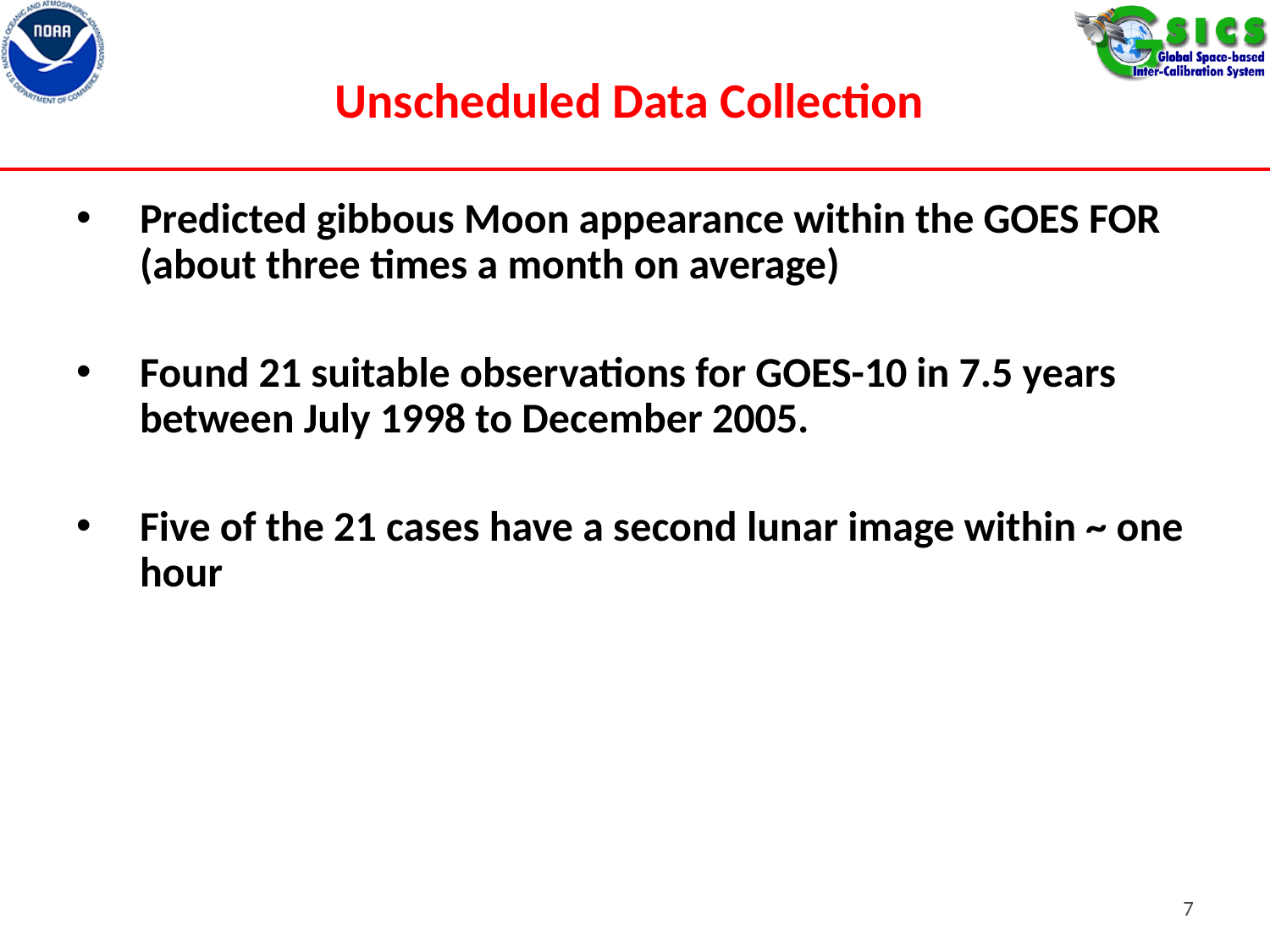

# Unscheduled Data Collection
Predicted gibbous Moon appearance within the GOES FOR (about three times a month on average)

Found 21 suitable observations for GOES-10 in 7.5 years between July 1998 to December 2005.

Five of the 21 cases have a second lunar image within ~ one hour

7